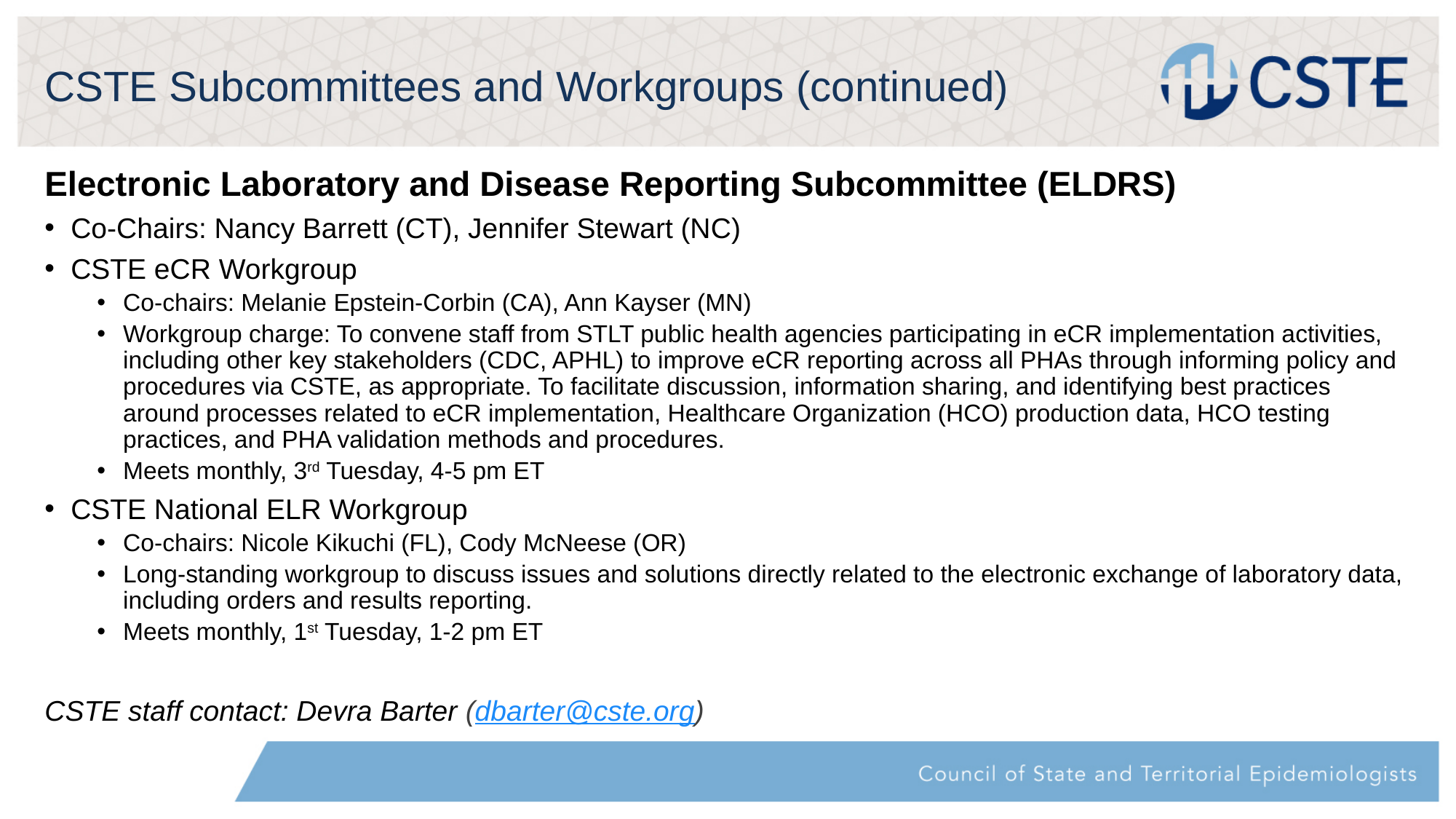

# CSTE Subcommittees and Workgroups (continued)
Electronic Laboratory and Disease Reporting Subcommittee (ELDRS)​
Co-Chairs: Nancy Barrett (CT), Jennifer Stewart (NC)
CSTE eCR Workgroup
Co-chairs: Melanie Epstein-Corbin (CA), Ann Kayser (MN)
Workgroup charge: To convene staff from STLT public health agencies participating in eCR implementation activities, including other key stakeholders (CDC, APHL) to improve eCR reporting across all PHAs through informing policy and procedures via CSTE, as appropriate. To facilitate discussion, information sharing, and identifying best practices around processes related to eCR implementation, Healthcare Organization (HCO) production data, HCO testing practices, and PHA validation methods and procedures.
Meets monthly, 3rd Tuesday, 4-5 pm ET
CSTE National ELR Workgroup
Co-chairs: Nicole Kikuchi (FL), Cody McNeese (OR)
Long-standing workgroup to discuss issues and solutions directly related to the electronic exchange of laboratory data, including orders and results reporting.
Meets monthly, 1st Tuesday, 1-2 pm ET

CSTE staff contact: Devra Barter (dbarter@cste.org)